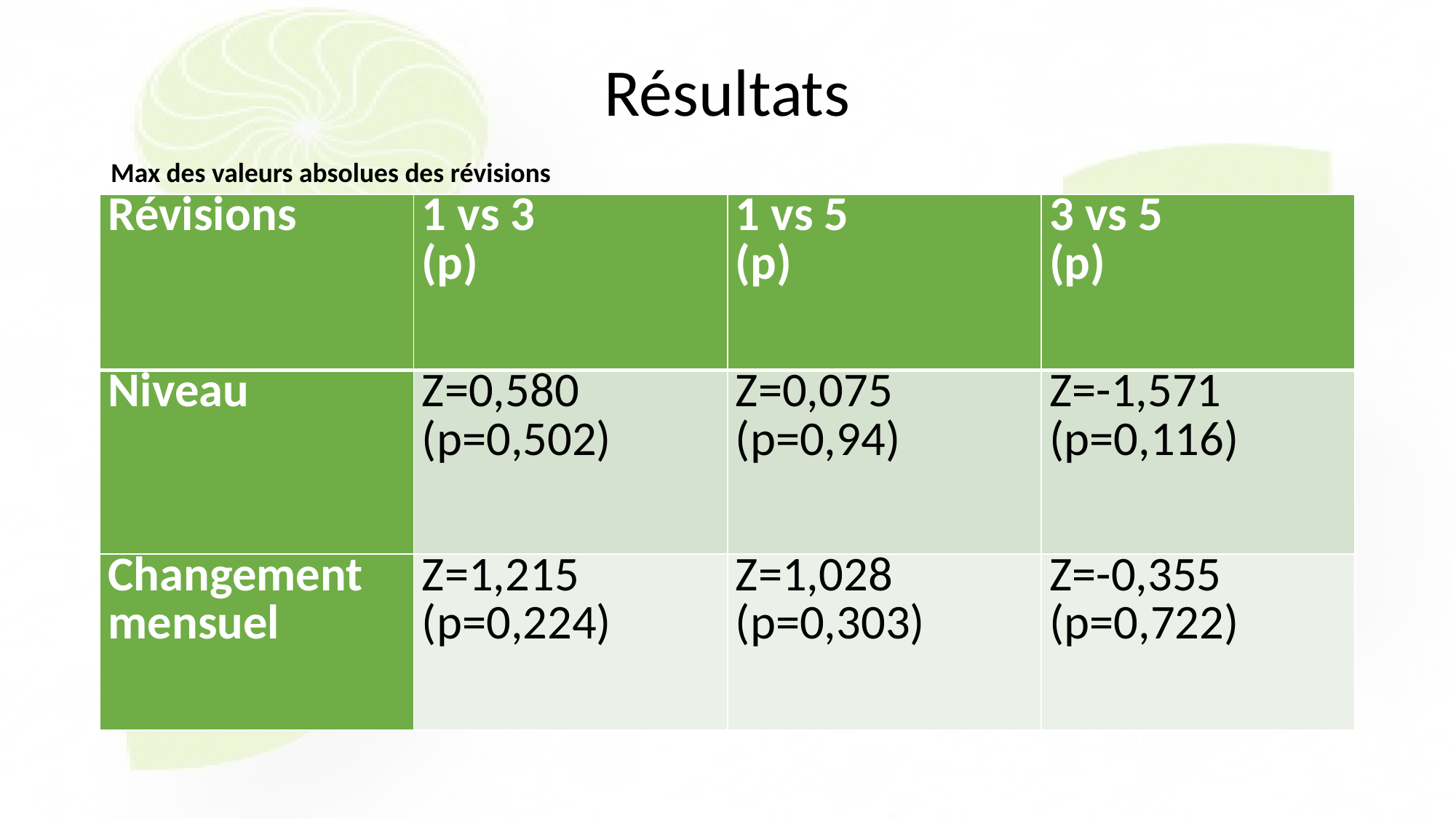

# Résultats

Max des valeurs absolues des révisions
| Révisions | 1 vs 3 (p) | 1 vs 5 (p) | 3 vs 5 (p) |
| --- | --- | --- | --- |
| Niveau | Z=0,580 (p=0,502) | Z=0,075 (p=0,94) | Z=-1,571 (p=0,116) |
| Changement mensuel | Z=1,215 (p=0,224) | Z=1,028 (p=0,303) | Z=-0,355 (p=0,722) |